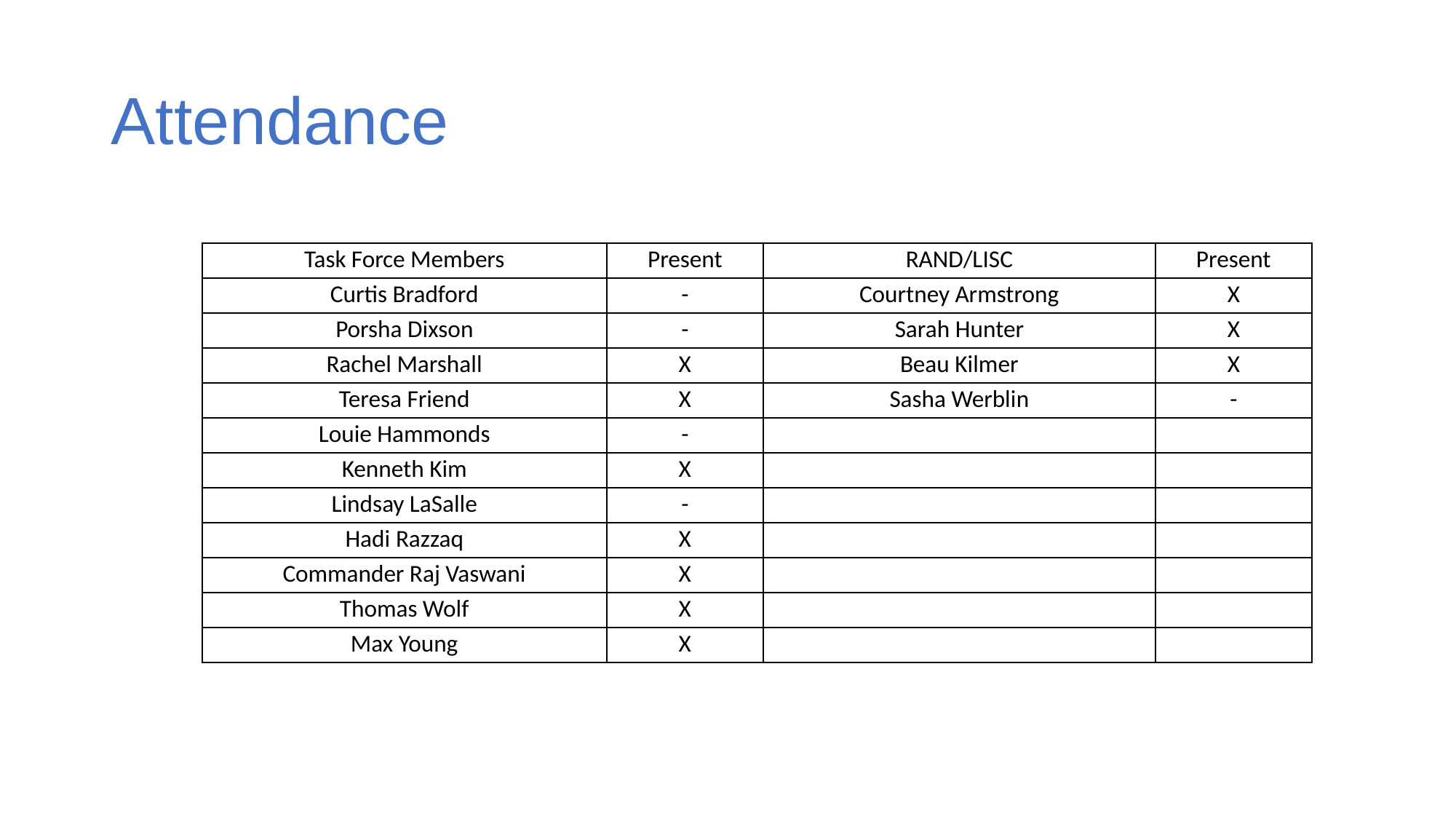

# Attendance
| Task Force Members | Present | RAND/LISC | Present |
| --- | --- | --- | --- |
| Curtis Bradford | - | Courtney Armstrong | X |
| Porsha Dixson | - | Sarah Hunter | X |
| Rachel Marshall | X | Beau Kilmer | X |
| Teresa Friend | X | Sasha Werblin | - |
| Louie Hammonds | - |  |  |
| Kenneth Kim | X |  |  |
| Lindsay LaSalle | - |  |  |
| Hadi Razzaq | X |  |  |
| Commander Raj Vaswani | X |  |  |
| Thomas Wolf | X |  |  |
| Max Young | X |  |  |